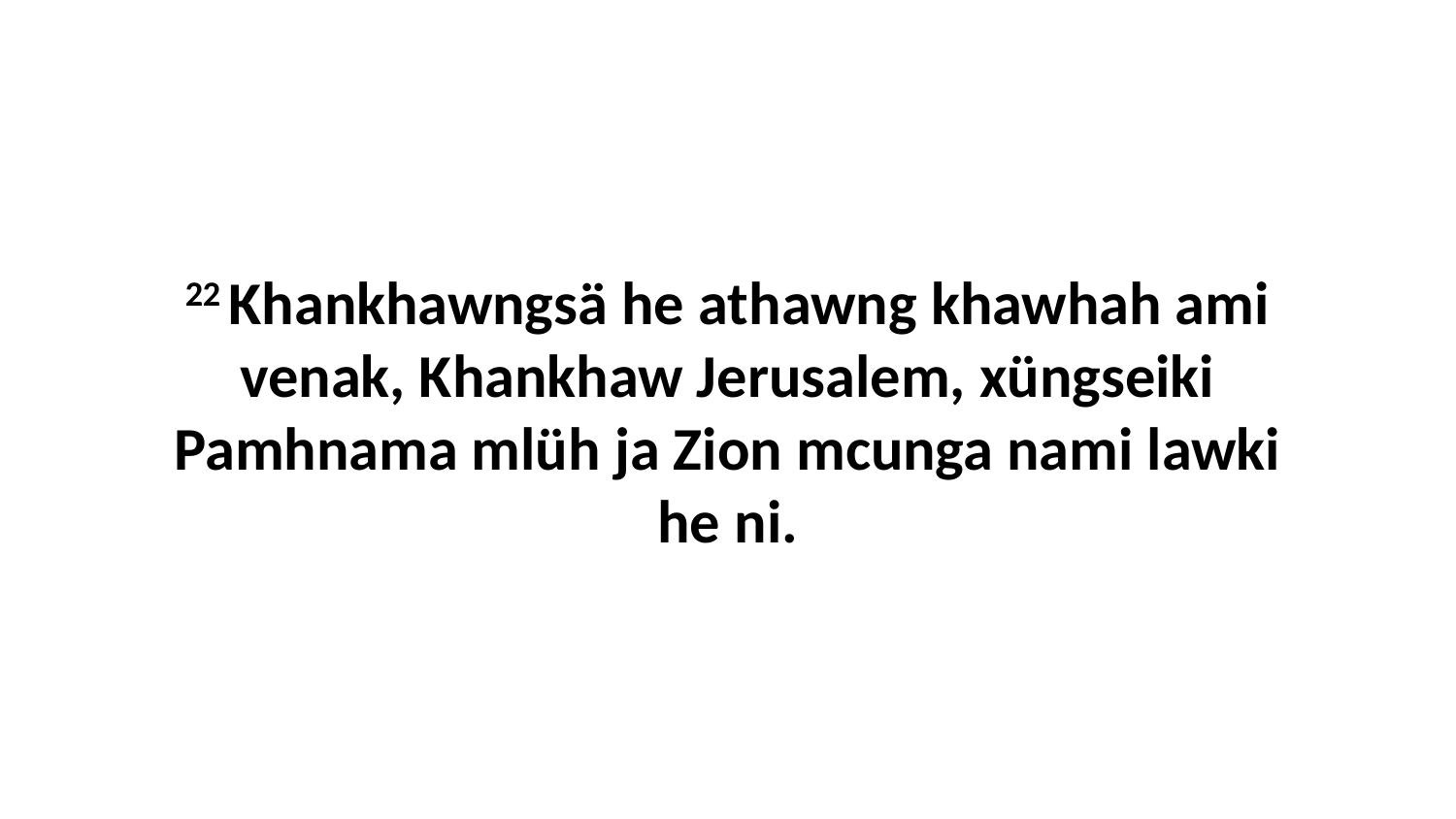

22 Khankhawngsä he athawng khawhah ami venak, Khankhaw Jerusalem, xüngseiki Pamhnama mlüh ja Zion mcunga nami lawki he ni.